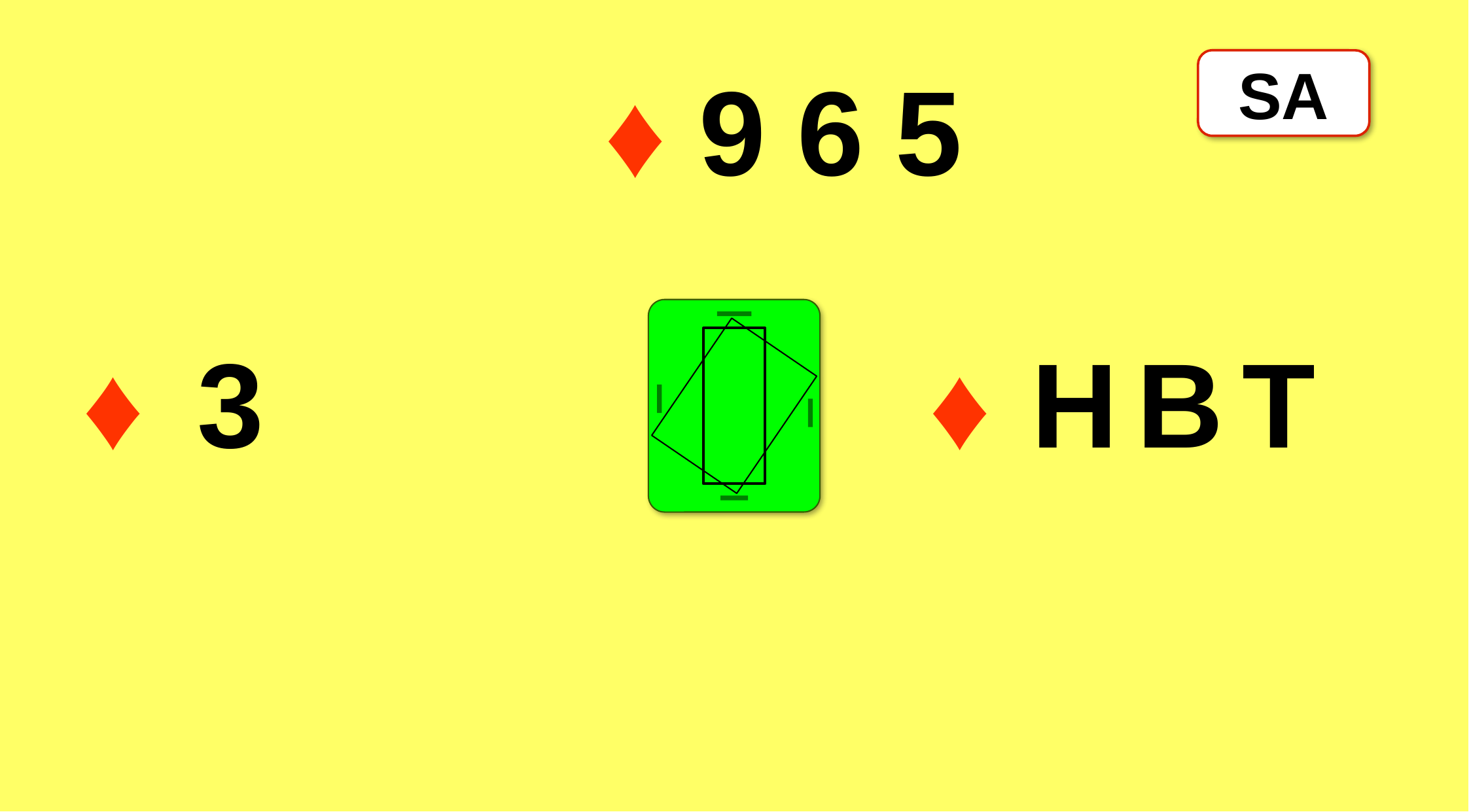

9
6
5
SA
♦

3
H
B
T
♦
♦